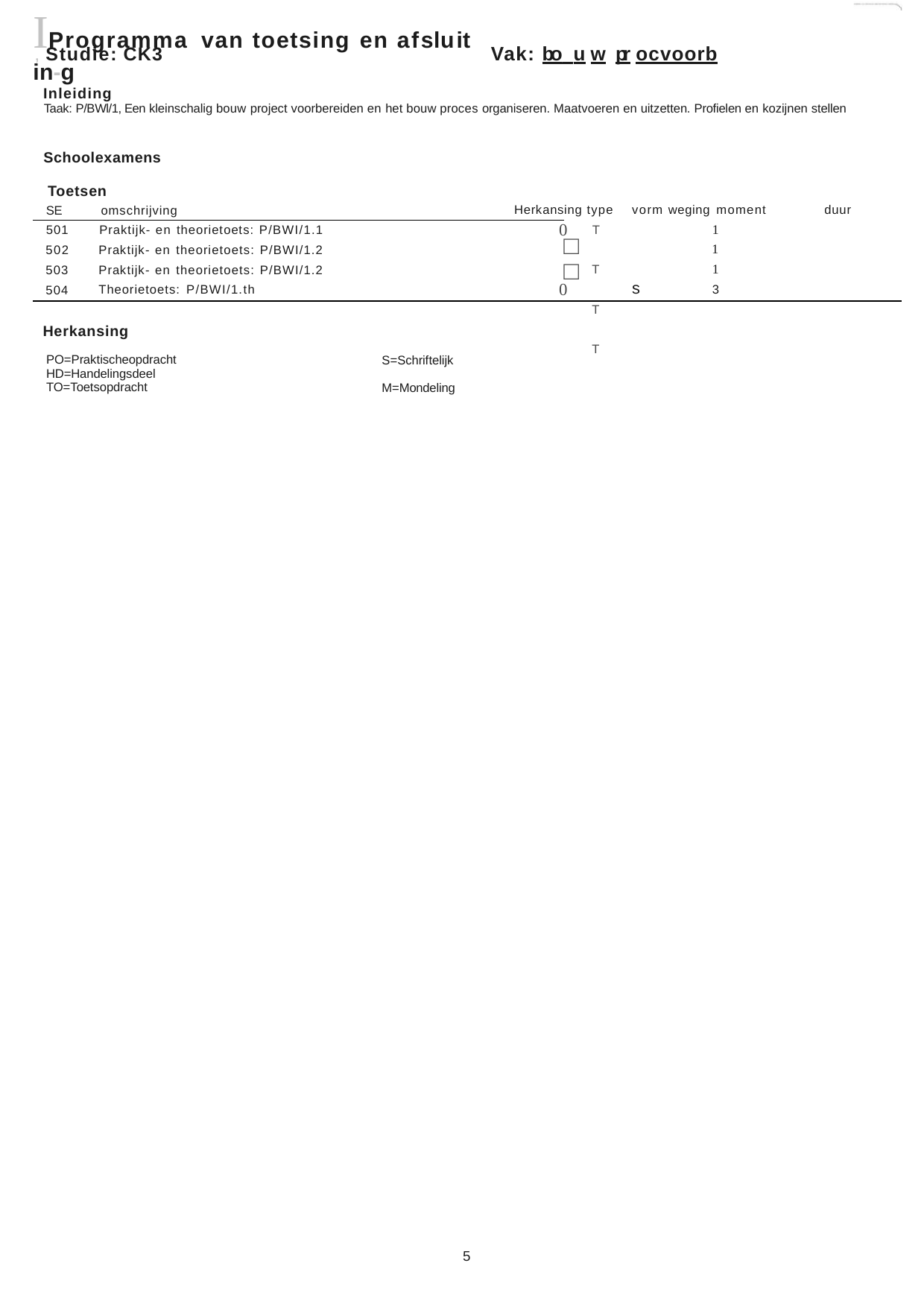

# IProgramma  van toetsing en afsluit in-g

, Studie: CK3	Vak: bo_u w pr ocvoorb

Inleiding
Taak: P/BWl/1, Een kleinschalig bouw project voorbereiden en het bouw proces organiseren. Maatvoeren en uitzetten. Profielen en kozijnen stellen

Schoolexamens  Toetsen
vorm weging moment
1
1
1
3
duur
Herkansing type
SE	omschrijving
T  T  T  T
501
502
503
504
Praktijk- en theorietoets: P/BWI/1.1  Praktijk- en theorietoets: P/BWI/1.2  Praktijk- en theorietoets: P/BWI/1.2  Theorietoets: P/BWI/1.th
0

□
□
s
0

Herkansing
PO=Praktischeopdracht  HD=Handelingsdeel  TO=Toetsopdracht
S=Schriftelijk  M=Mondeling
5